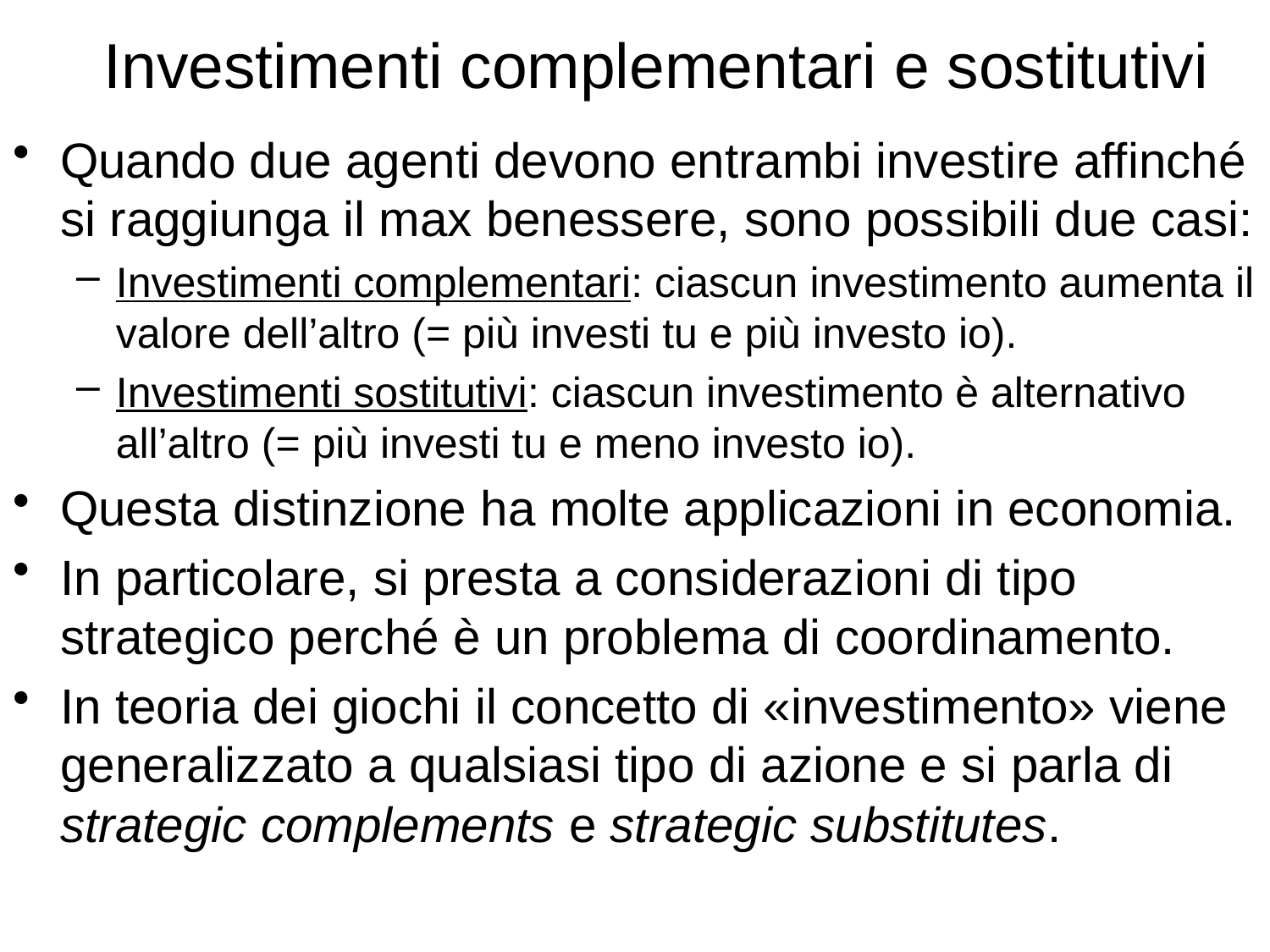

# Investimenti complementari e sostitutivi
Quando due agenti devono entrambi investire affinché si raggiunga il max benessere, sono possibili due casi:
Investimenti complementari: ciascun investimento aumenta il valore dell’altro (= più investi tu e più investo io).
Investimenti sostitutivi: ciascun investimento è alternativo all’altro (= più investi tu e meno investo io).
Questa distinzione ha molte applicazioni in economia.
In particolare, si presta a considerazioni di tipo strategico perché è un problema di coordinamento.
In teoria dei giochi il concetto di «investimento» viene generalizzato a qualsiasi tipo di azione e si parla di strategic complements e strategic substitutes.